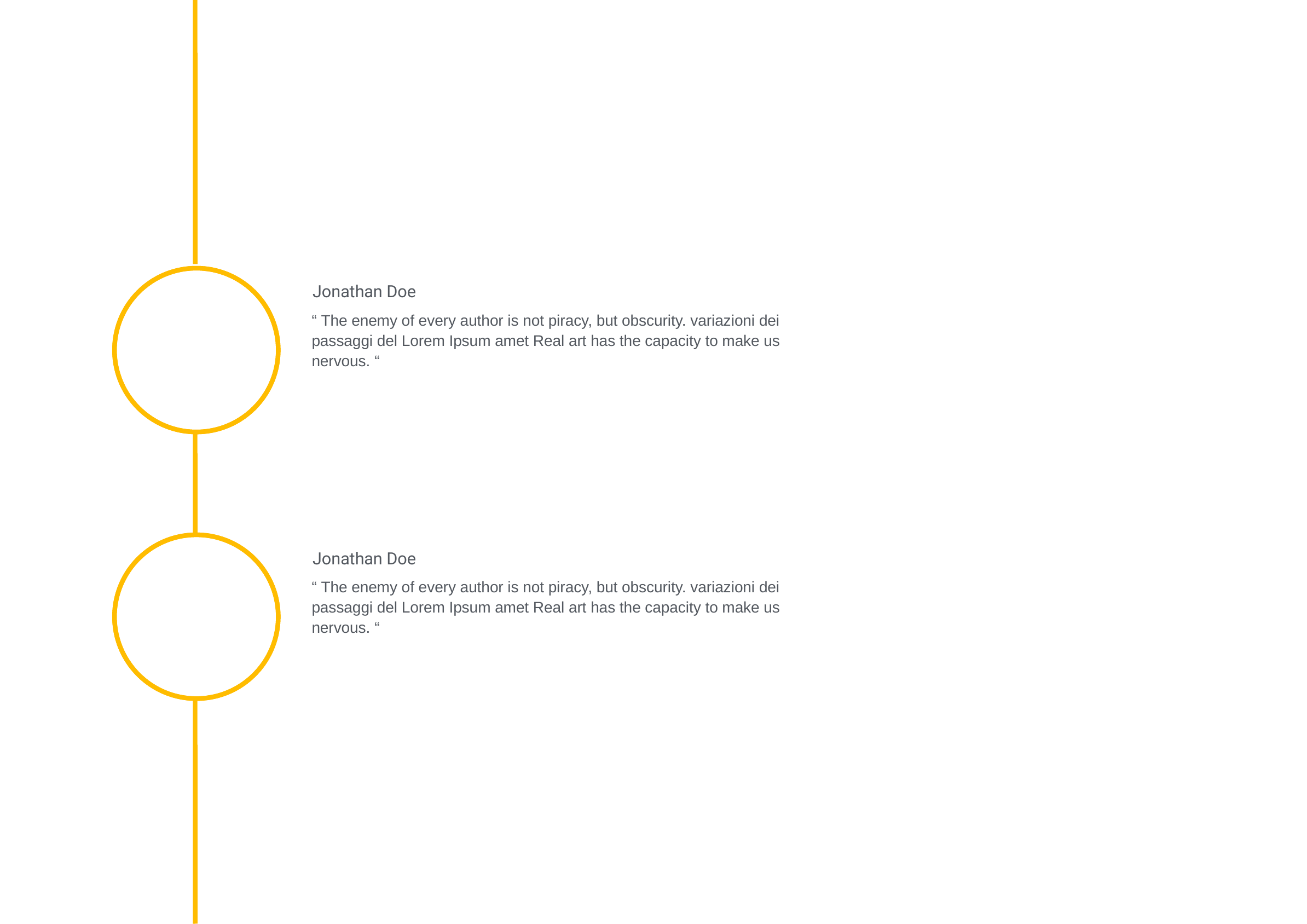

Jonathan Doe

“ The enemy of every author is not piracy, but obscurity. variazioni dei passaggi del Lorem Ipsum amet Real art has the capacity to make us nervous. “

Jonathan Doe

“ The enemy of every author is not piracy, but obscurity. variazioni dei passaggi del Lorem Ipsum amet Real art has the capacity to make us nervous. “